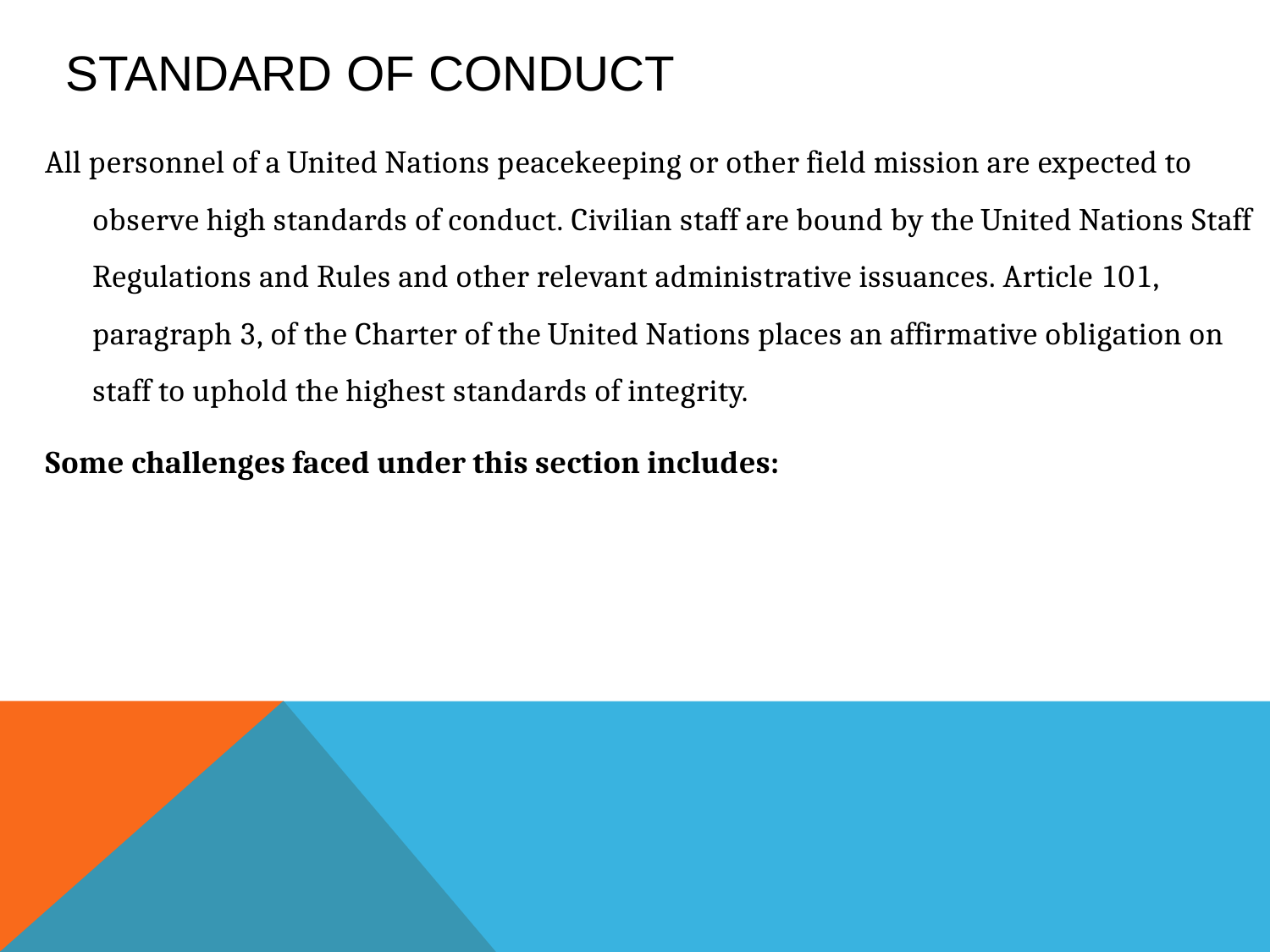

# STANDARD OF CONDUCT
All personnel of a United Nations peacekeeping or other field mission are expected to observe high standards of conduct. Civilian staff are bound by the United Nations Staff Regulations and Rules and other relevant administrative issuances. Article 101, paragraph 3, of the Charter of the United Nations places an affirmative obligation on staff to uphold the highest standards of integrity.
Some challenges faced under this section includes: